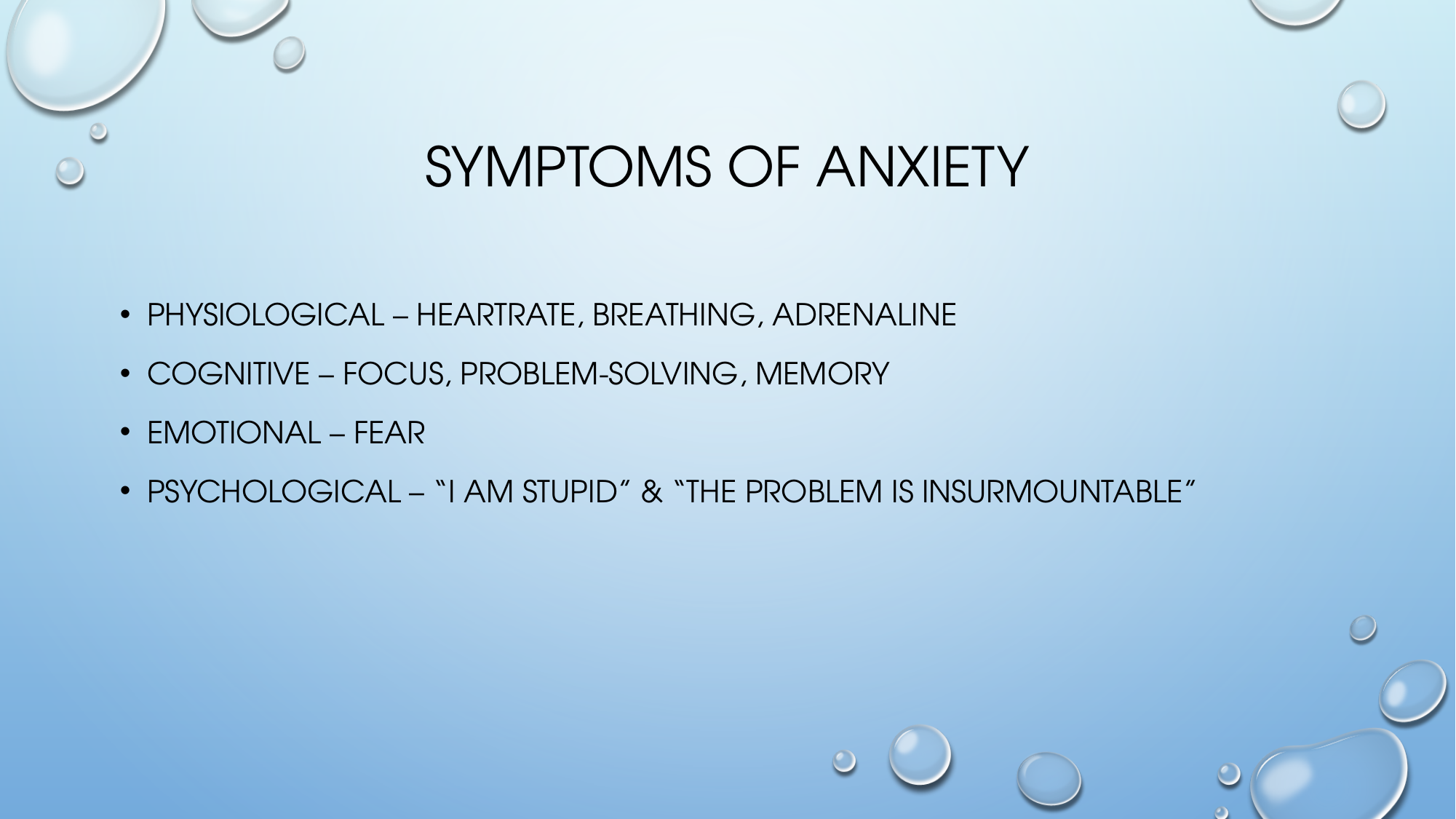

# Symptoms of anxiety
Physiological – heartrate, breathing, adrenaline
Cognitive – focus, problem-solving, memory
Emotional – fear
Psychological – “I am stupid” & “The problem is insurmountable”